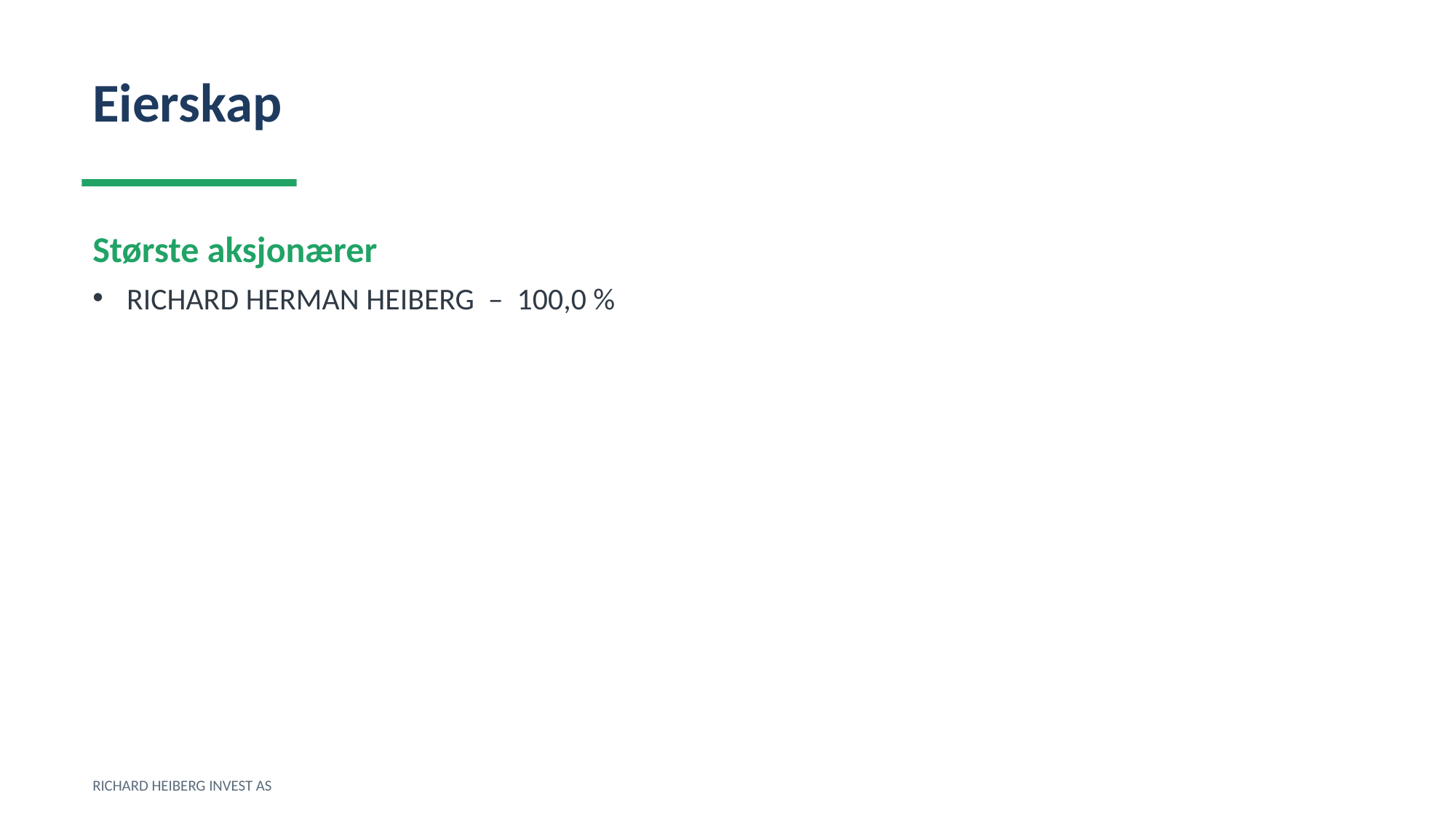

Eierskap

Største aksjonærer
RICHARD HERMAN HEIBERG  –  100,0 %
RICHARD HEIBERG INVEST AS